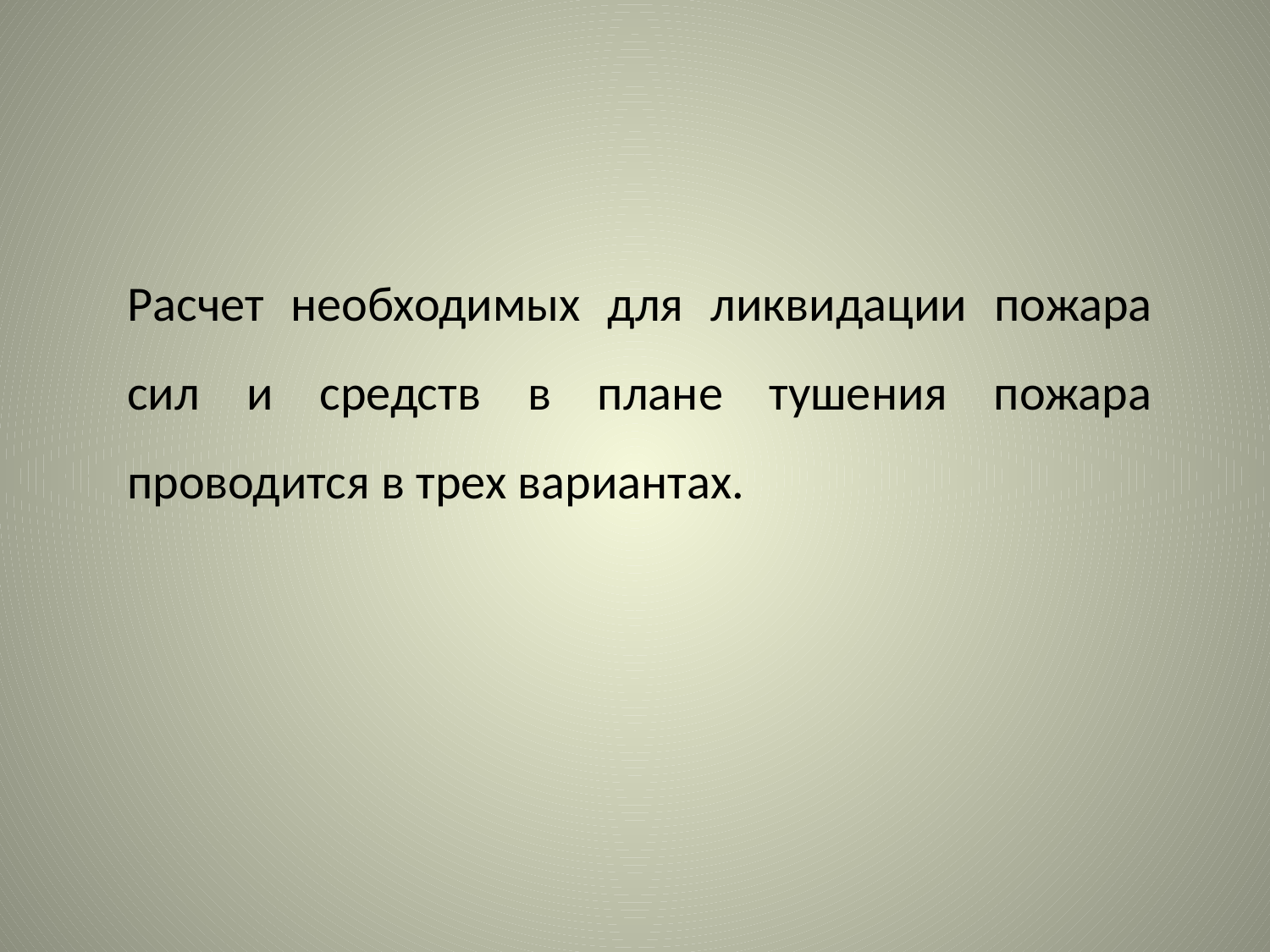

Расчет необходимых для ликвидации пожара сил и средств в плане тушения пожара проводится в трех вариантах.